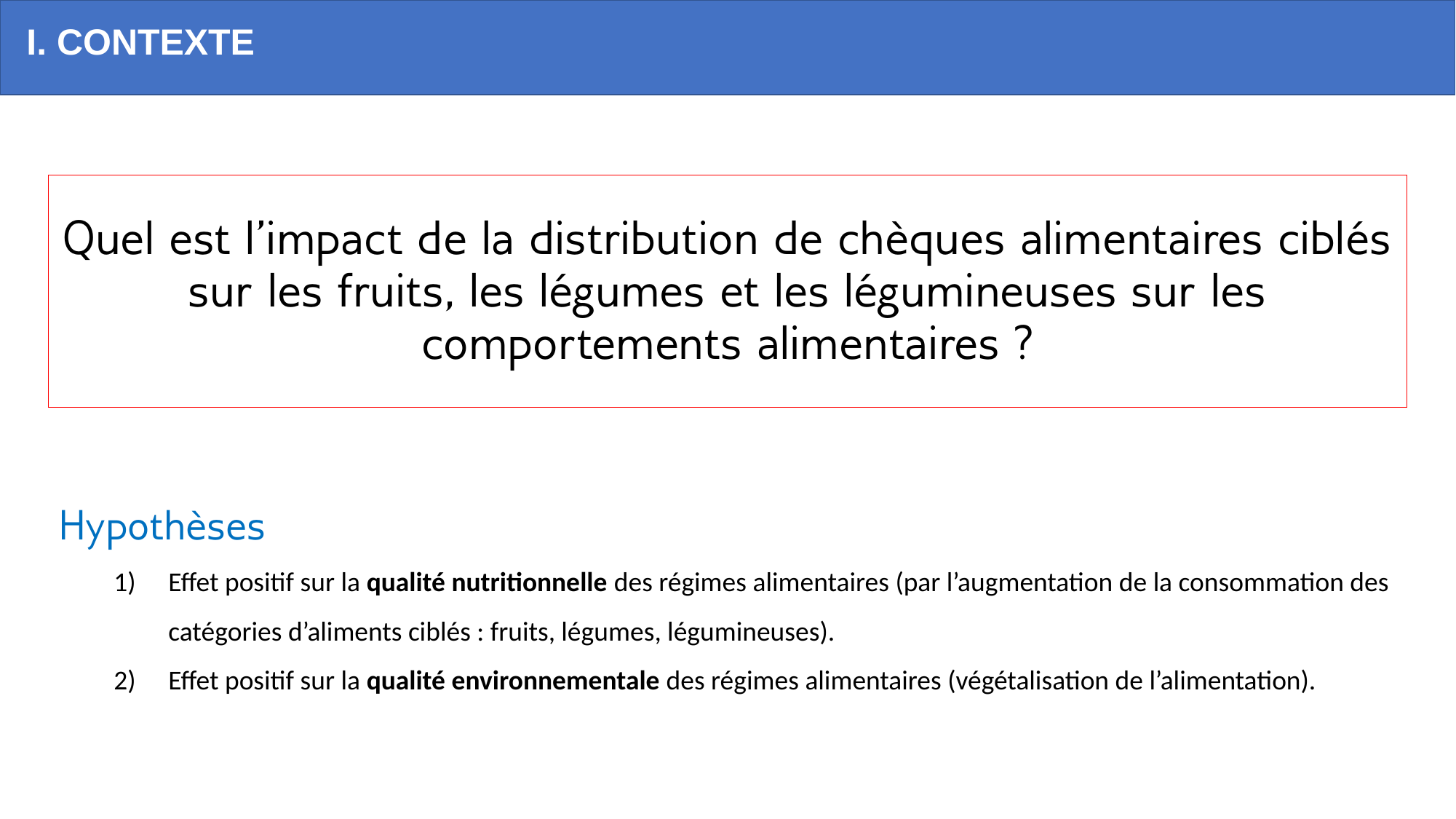

I. CONTEXTE
# Quel est l’impact de la distribution de chèques alimentaires ciblés sur les fruits, les légumes et les légumineuses sur les comportements alimentaires ?
Hypothèses
Effet positif sur la qualité nutritionnelle des régimes alimentaires (par l’augmentation de la consommation des catégories d’aliments ciblés : fruits, légumes, légumineuses).
Effet positif sur la qualité environnementale des régimes alimentaires (végétalisation de l’alimentation).